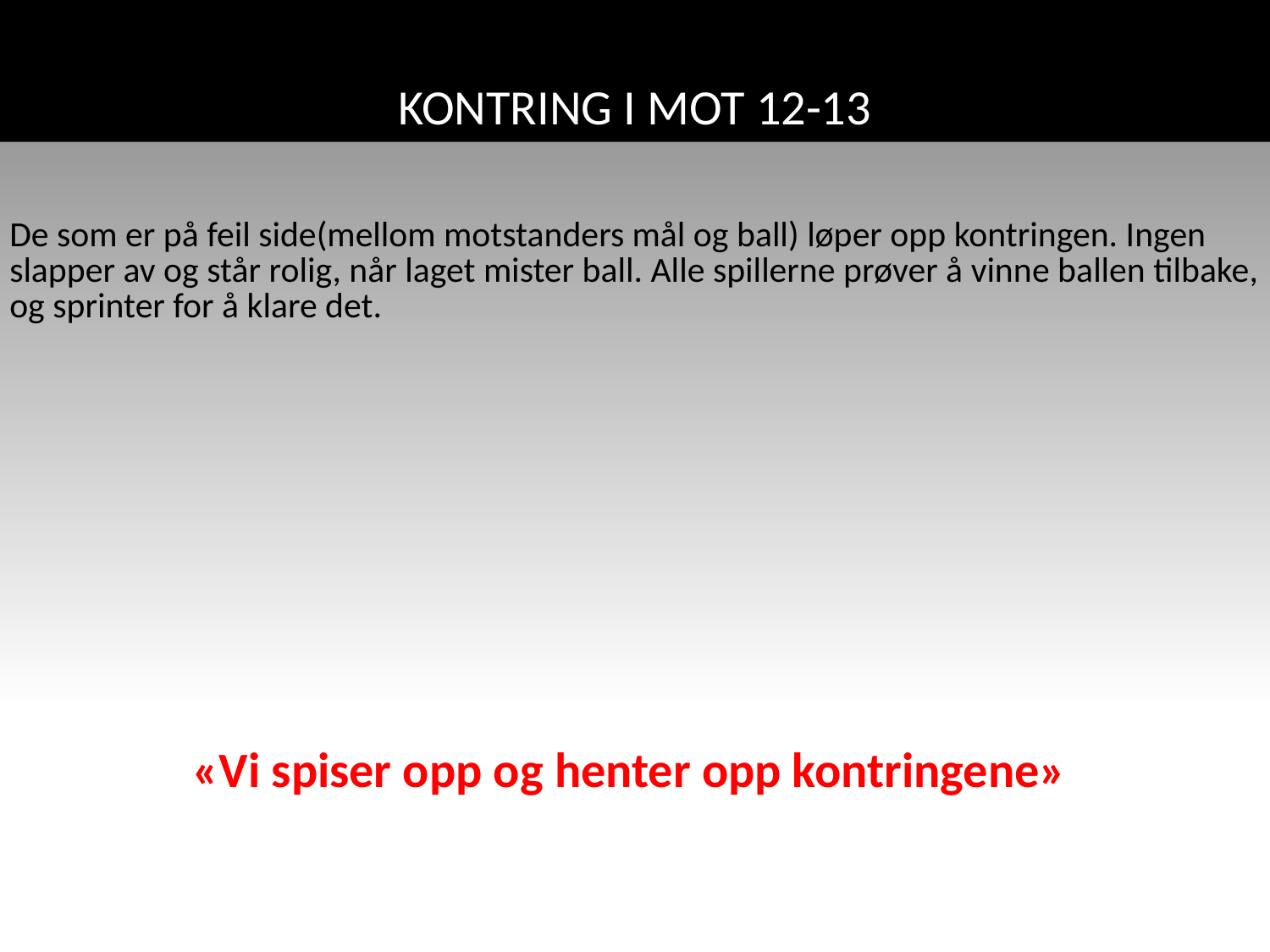

# KONTRING I MOT 12-13
| De som er på feil side(mellom motstanders mål og ball) løper opp kontringen. Ingen slapper av og står rolig, når laget mister ball. Alle spillerne prøver å vinne ballen tilbake, og sprinter for å klare det. «Vi spiser opp og henter opp kontringene» |
| --- |